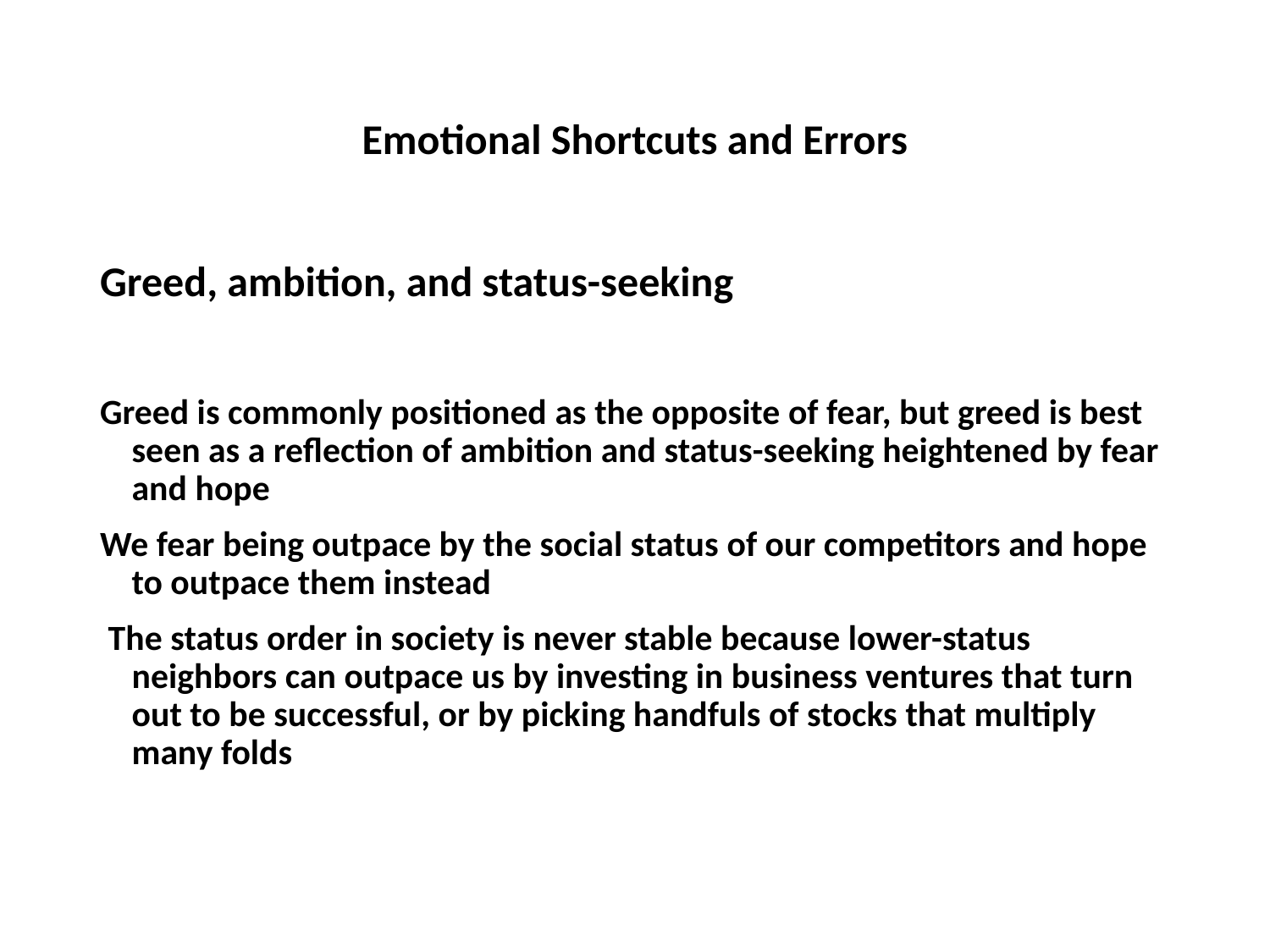

# Emotional Shortcuts and Errors
Greed, ambition, and status-seeking

Greed is commonly positioned as the opposite of fear, but greed is best seen as a reflection of ambition and status-seeking heightened by fear and hope
We fear being outpace by the social status of our competitors and hope to outpace them instead
 The status order in society is never stable because lower-status neighbors can outpace us by investing in business ventures that turn out to be successful, or by picking handfuls of stocks that multiply many folds